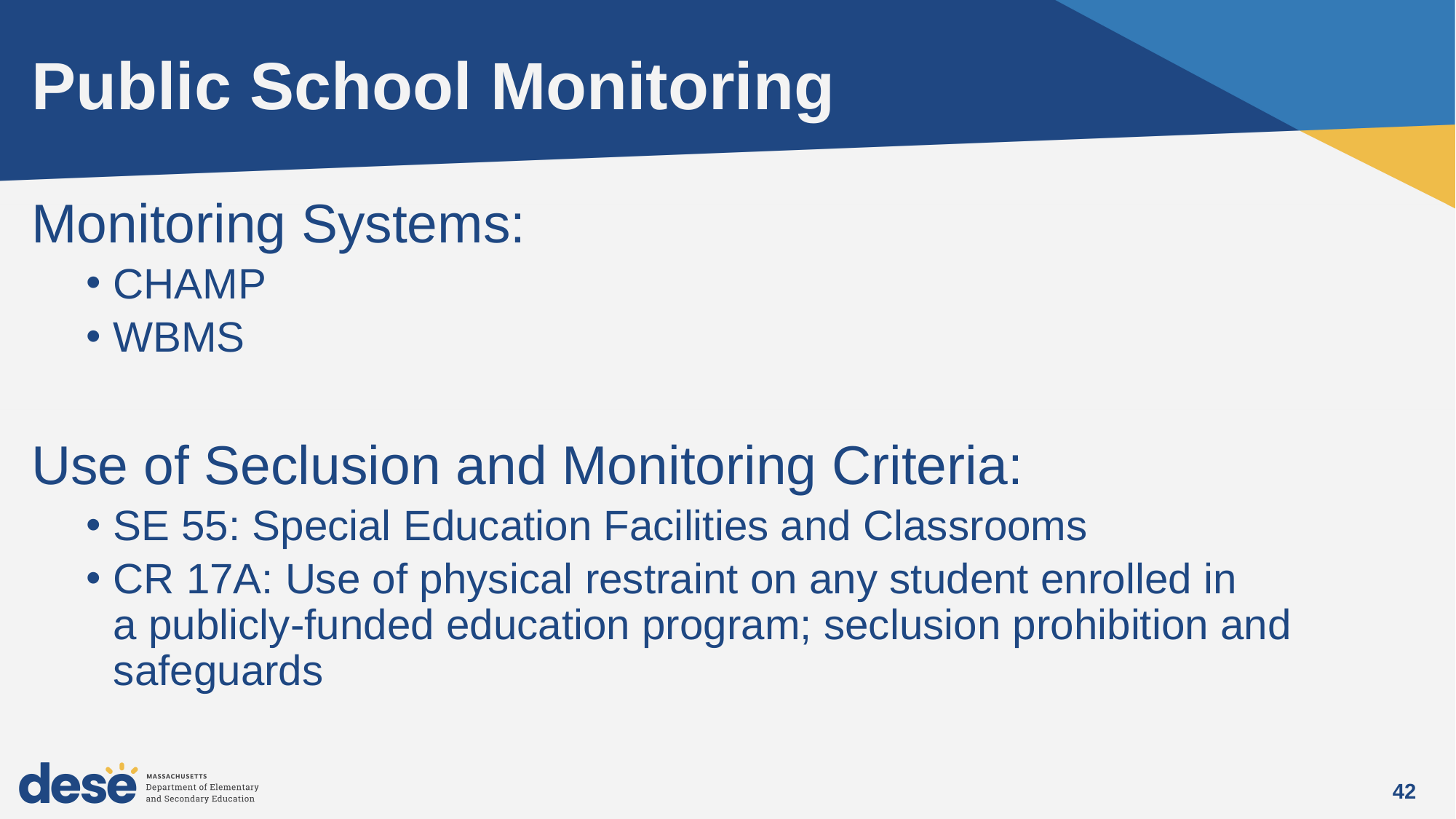

# Public School Monitoring
Monitoring Systems:
CHAMP
WBMS

Use of Seclusion and Monitoring Criteria:
SE 55: Special Education Facilities and Classrooms
CR 17A: Use of physical restraint on any student enrolled in a publicly-funded education program; seclusion prohibition and safeguards
42